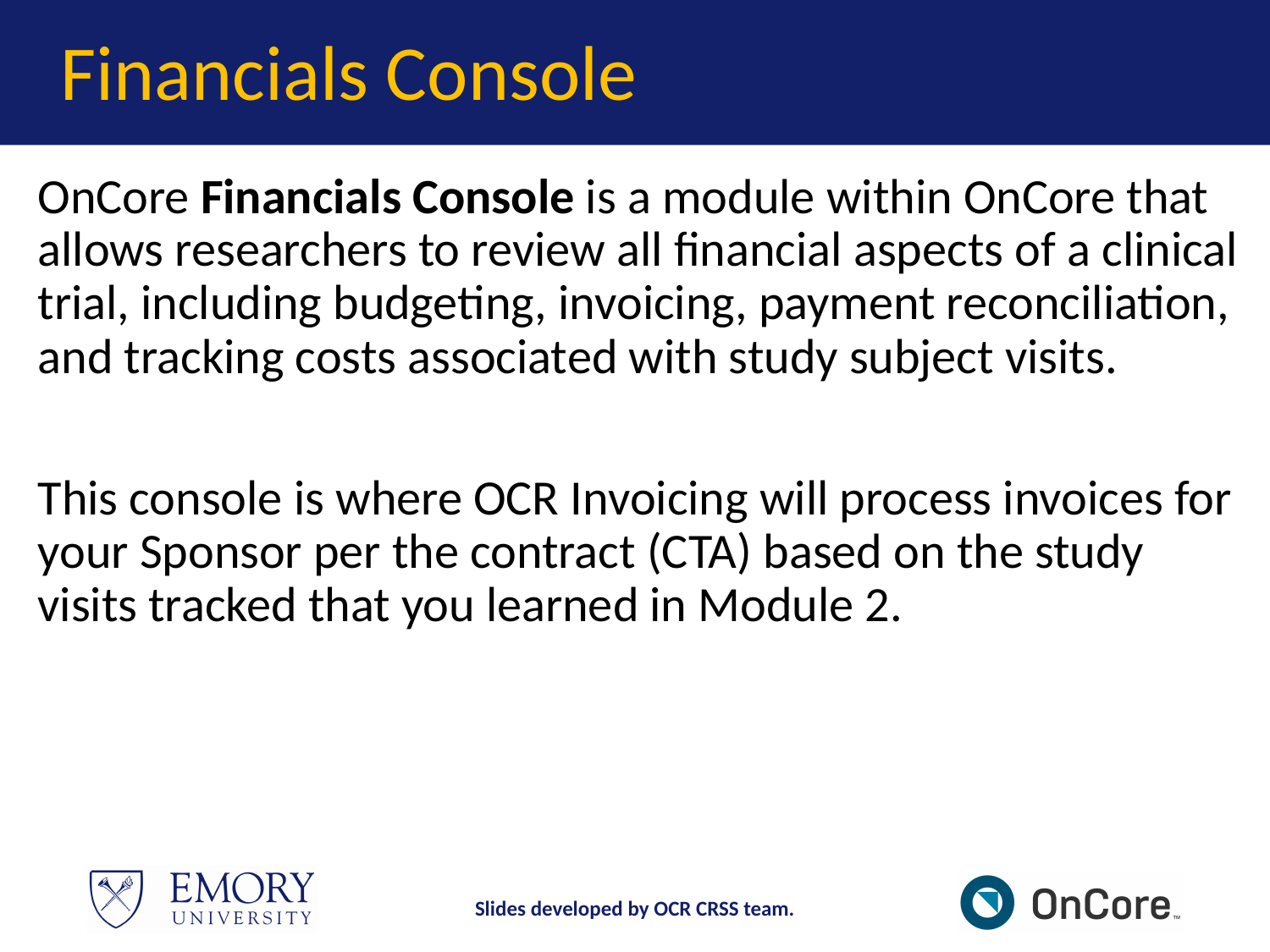

# Financials Console
OnCore Financials Console is a module within OnCore that allows researchers to review all financial aspects of a clinical trial, including budgeting, invoicing, payment reconciliation, and tracking costs associated with study subject visits.

This console is where OCR Invoicing will process invoices for your Sponsor per the contract (CTA) based on the study visits tracked that you learned in Module 2.
Slides developed by OCR CRSS team.